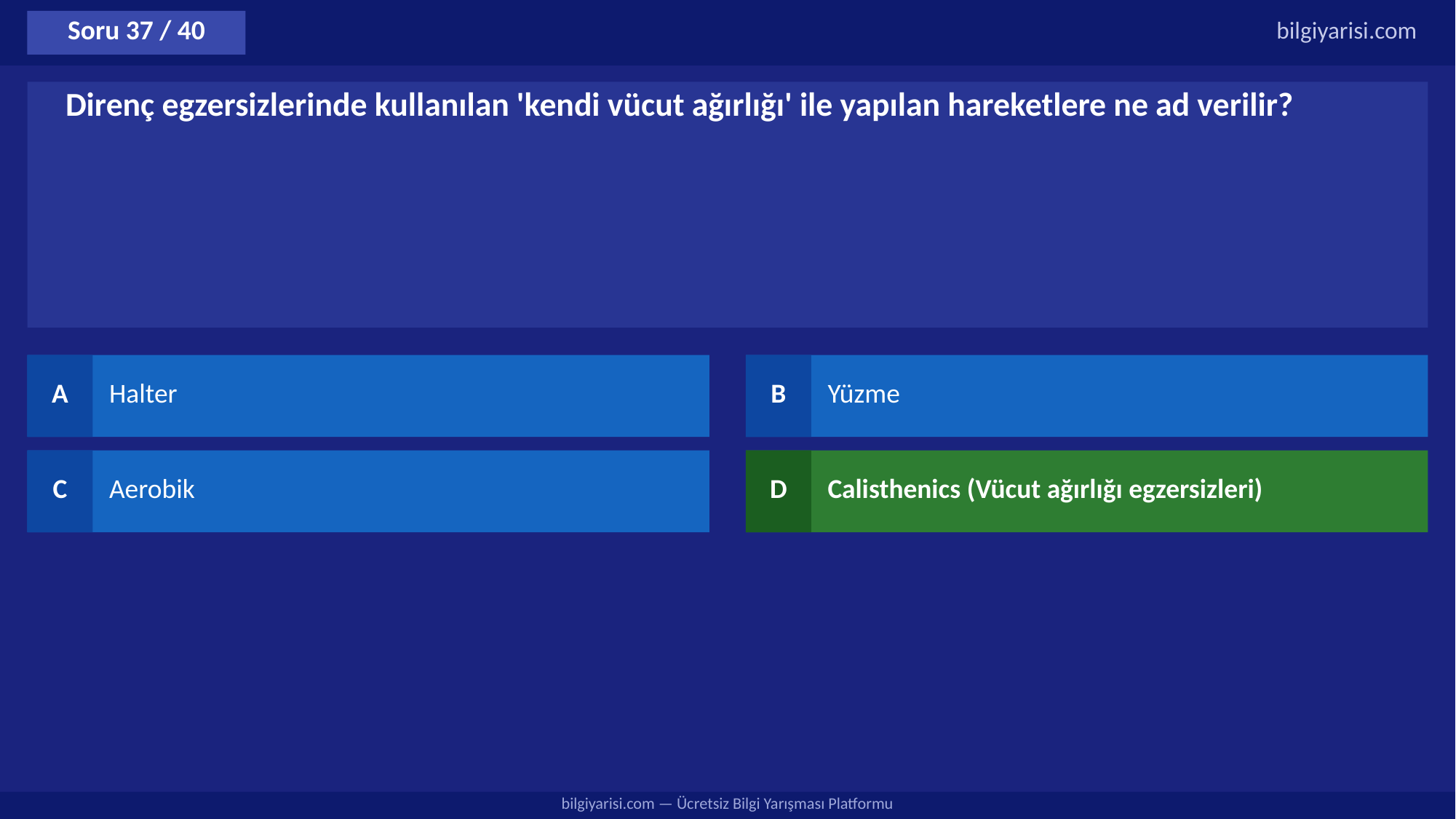

Soru 37 / 40
bilgiyarisi.com

Direnç egzersizlerinde kullanılan 'kendi vücut ağırlığı' ile yapılan hareketlere ne ad verilir?

A
Halter

B
Yüzme

C
Aerobik

D
Calisthenics (Vücut ağırlığı egzersizleri)
bilgiyarisi.com — Ücretsiz Bilgi Yarışması Platformu